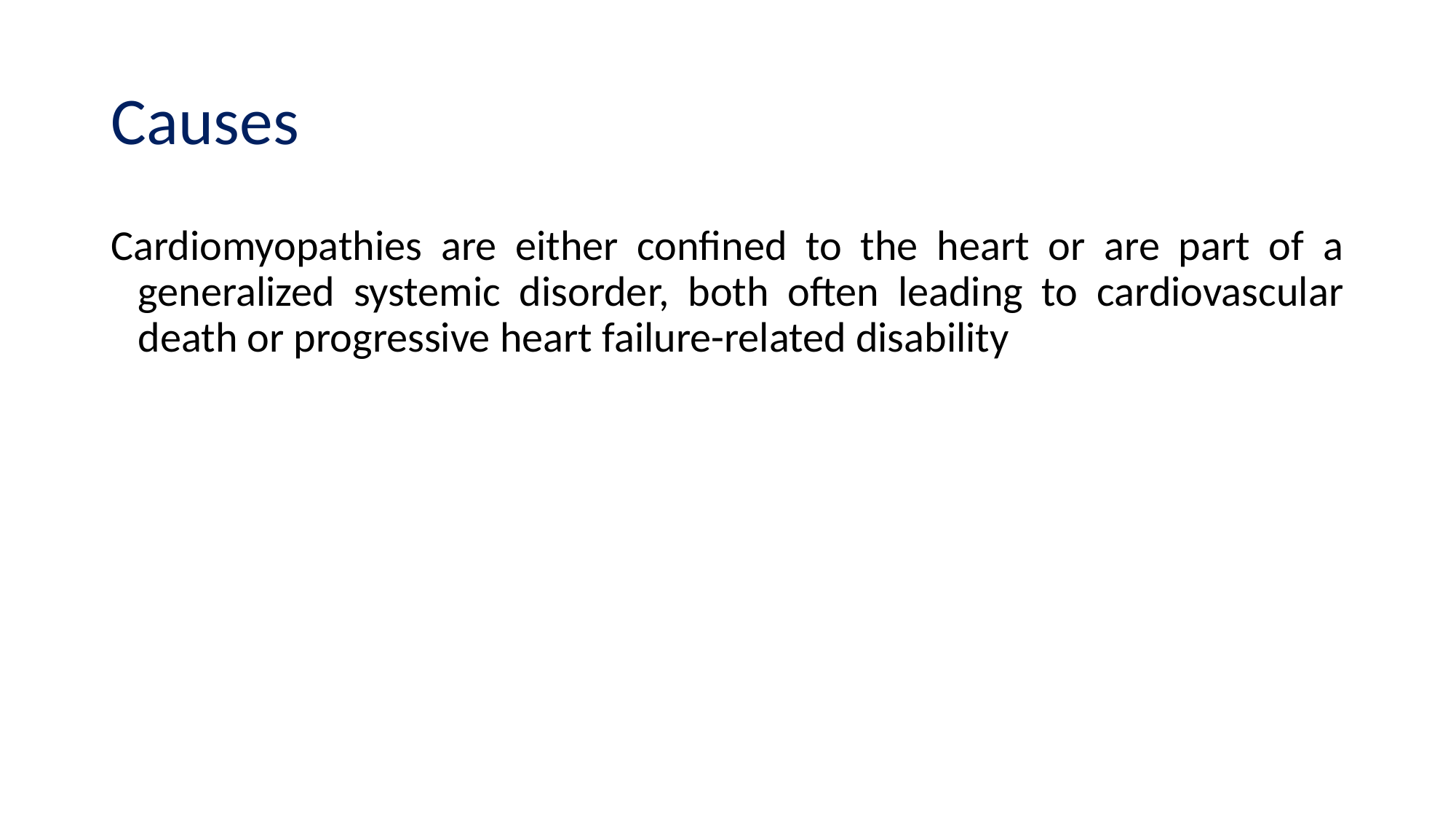

# Causes
Cardiomyopathies are either confined to the heart or are part of a generalized systemic disorder, both often leading to cardiovascular death or progressive heart failure-related disability